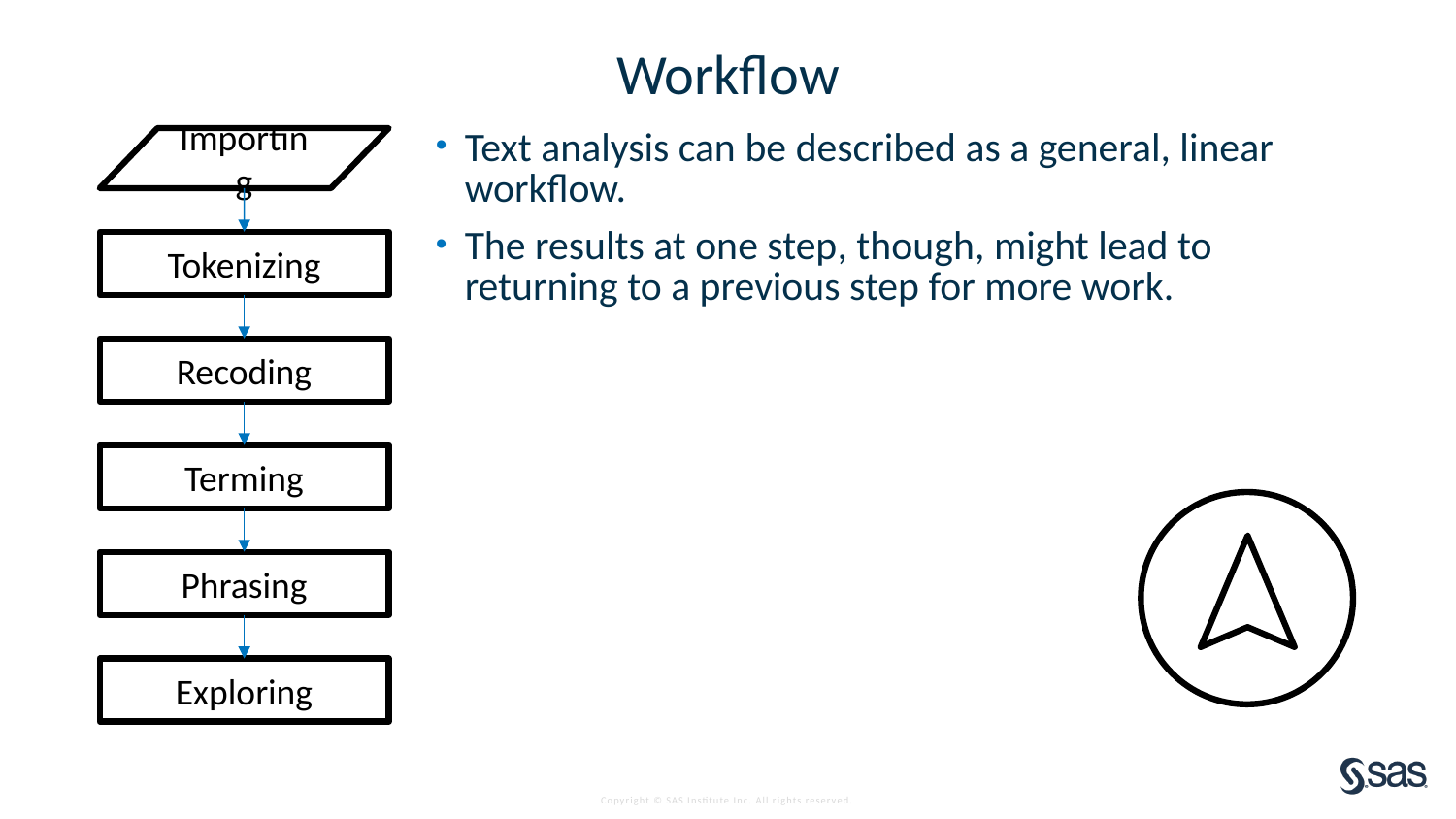

# Workflow
Importing
Tokenizing
Recoding
Terming
Phrasing
Exploring
Text analysis can be described as a general, linear workflow.
The results at one step, though, might lead to returning to a previous step for more work.